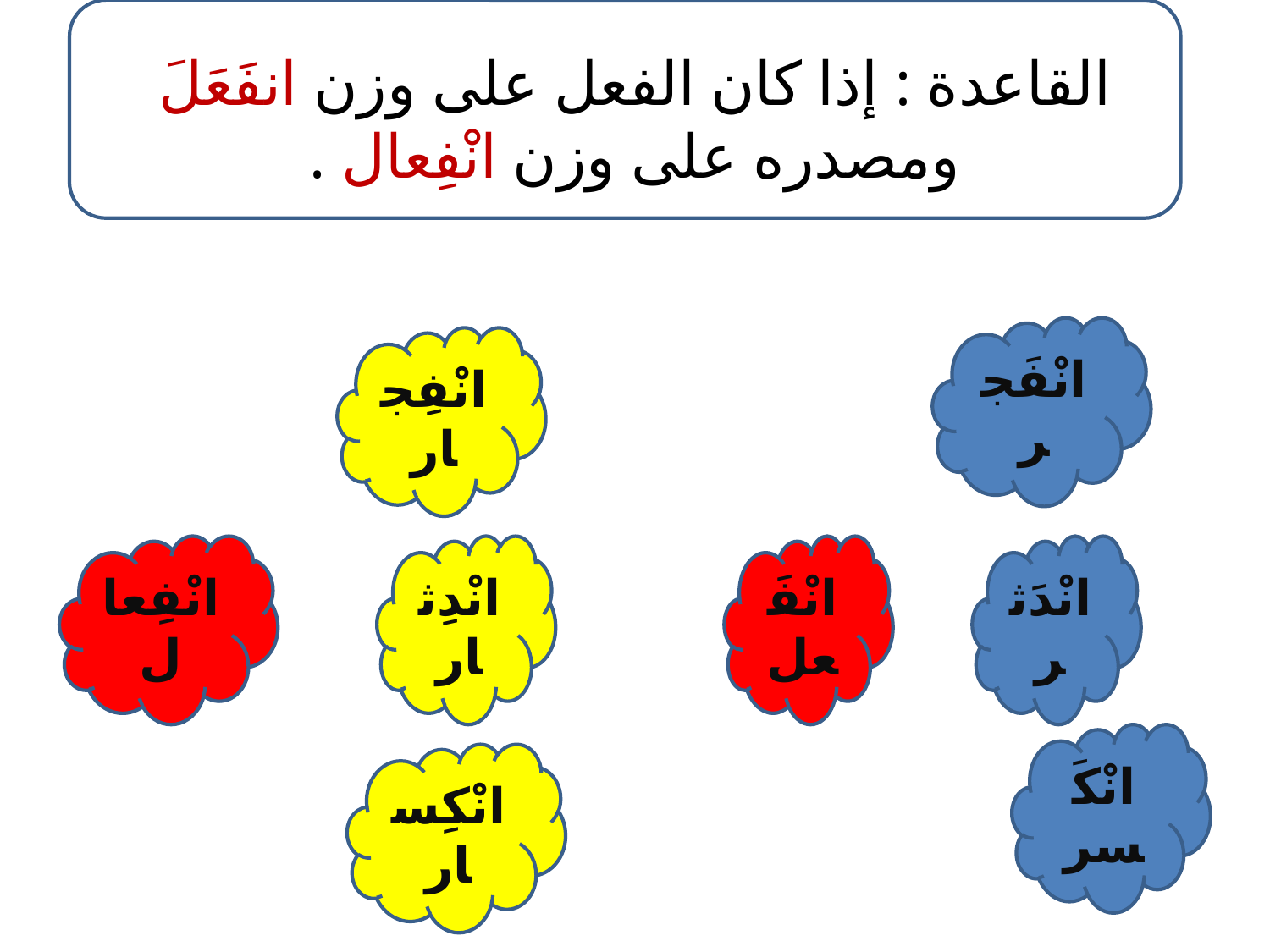

# القاعدة : إذا كان الفعل على وزن انفَعَلَ ومصدره على وزن انْفِعال .
انْفَجر
انْفِجار
انْفِعال
انْدِثار
انْفَعل
انْدَثر
انْكَسر
انْكِسار